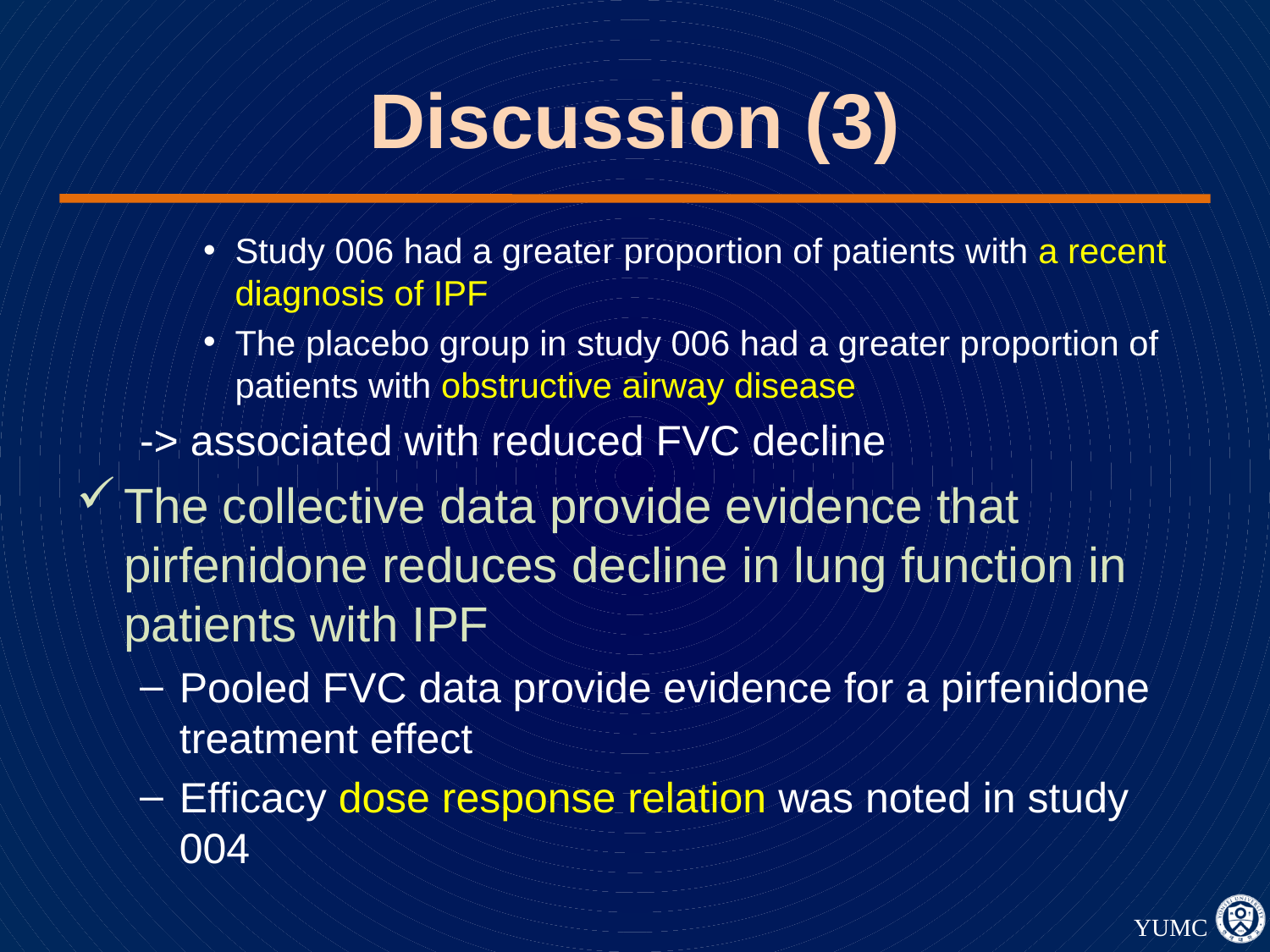

# Discussion (3)
Study 006 had a greater proportion of patients with a recent diagnosis of IPF
The placebo group in study 006 had a greater proportion of patients with obstructive airway disease
-> associated with reduced FVC decline
The collective data provide evidence that pirfenidone reduces decline in lung function in patients with IPF
Pooled FVC data provide evidence for a pirfenidone treatment effect
Efficacy dose response relation was noted in study 004